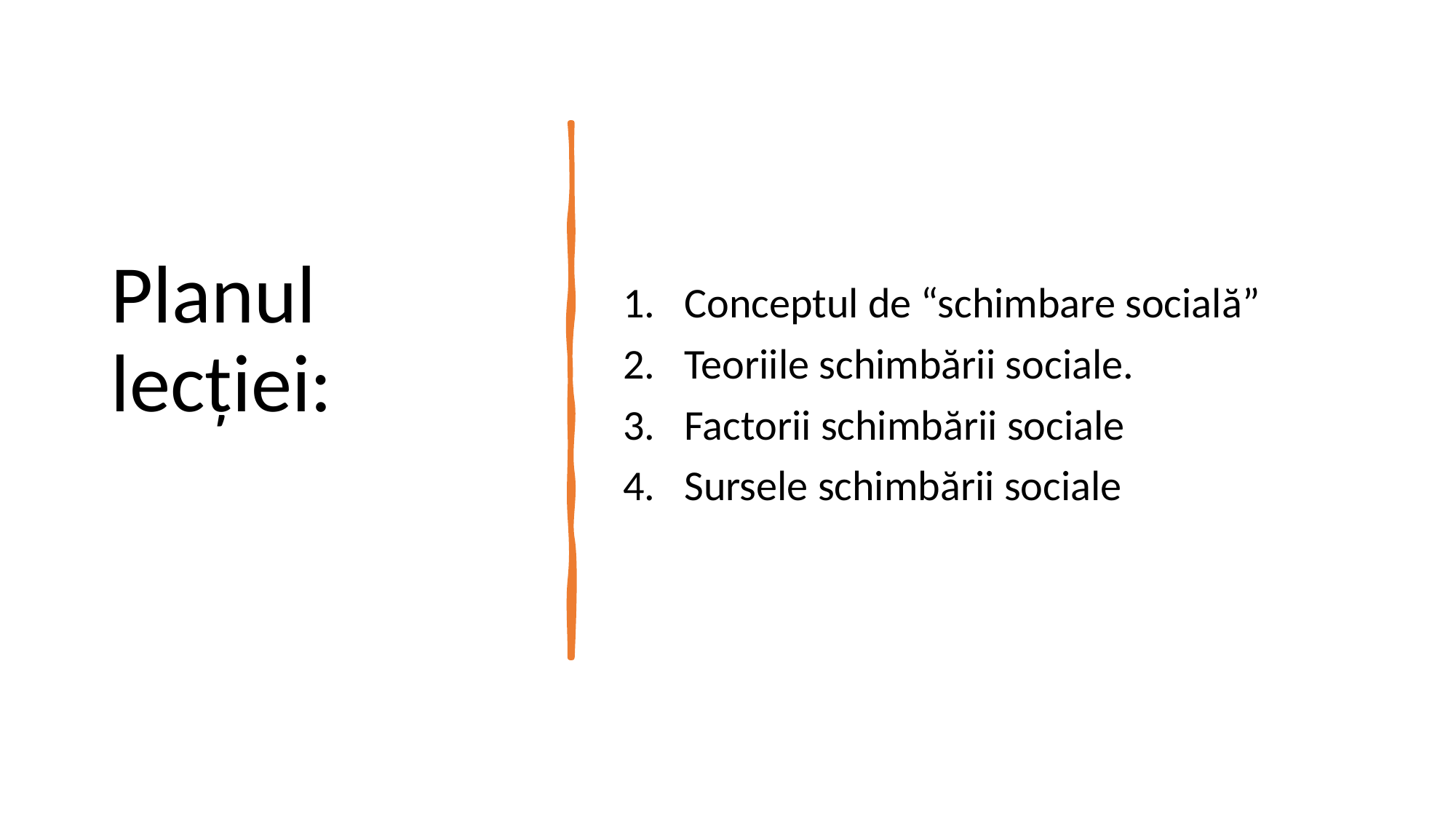

# Planul lecției:
Conceptul de “schimbare socială”
Teoriile schimbării sociale.
Factorii schimbării sociale
Sursele schimbării sociale